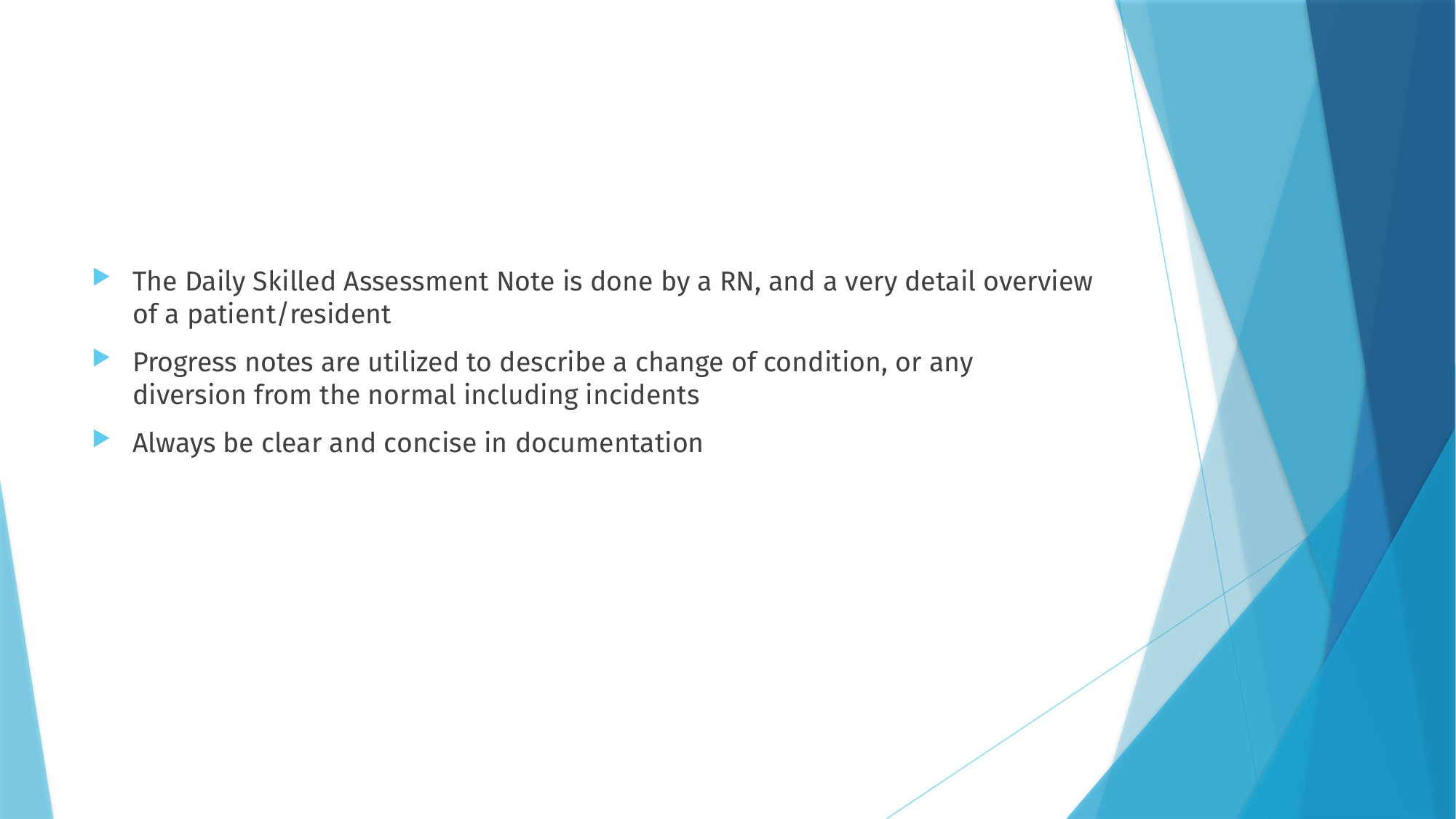

#
The Daily Skilled Assessment Note is done by a RN, and a very detail overview of a patient/resident
Progress notes are utilized to describe a change of condition, or any diversion from the normal including incidents
Always be clear and concise in documentation